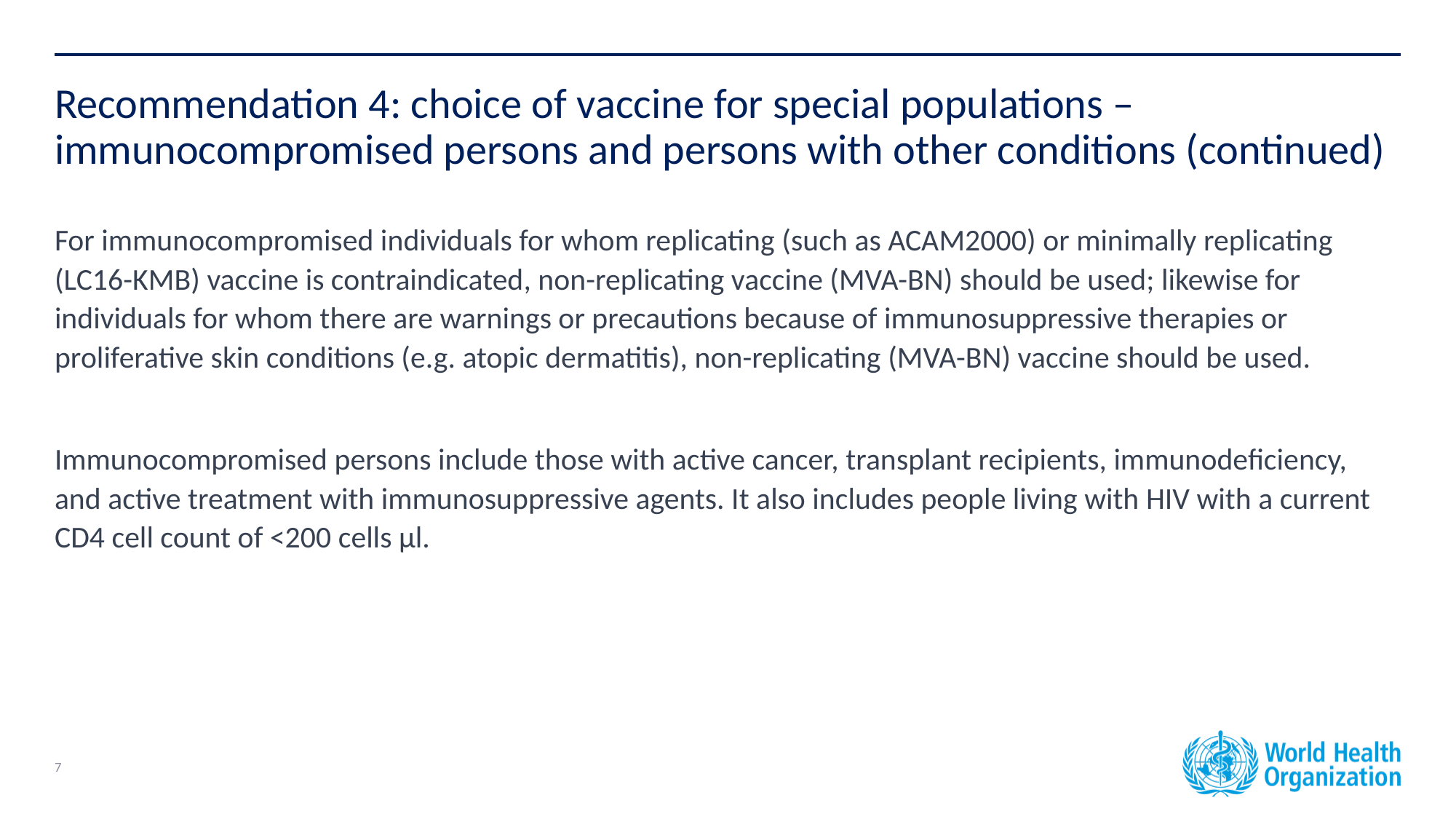

# Recommendation 4: choice of vaccine for special populations – immunocompromised persons and persons with other conditions (continued)
For immunocompromised individuals for whom replicating (such as ACAM2000) or minimally replicating (LC16-KMB) vaccine is contraindicated, non-replicating vaccine (MVA-BN) should be used; likewise for individuals for whom there are warnings or precautions because of immunosuppressive therapies or proliferative skin conditions (e.g. atopic dermatitis), non-replicating (MVA-BN) vaccine should be used.

Immunocompromised persons include those with active cancer, transplant recipients, immunodeficiency, and active treatment with immunosuppressive agents. It also includes people living with HIV with a current CD4 cell count of <200 cells µl.

7